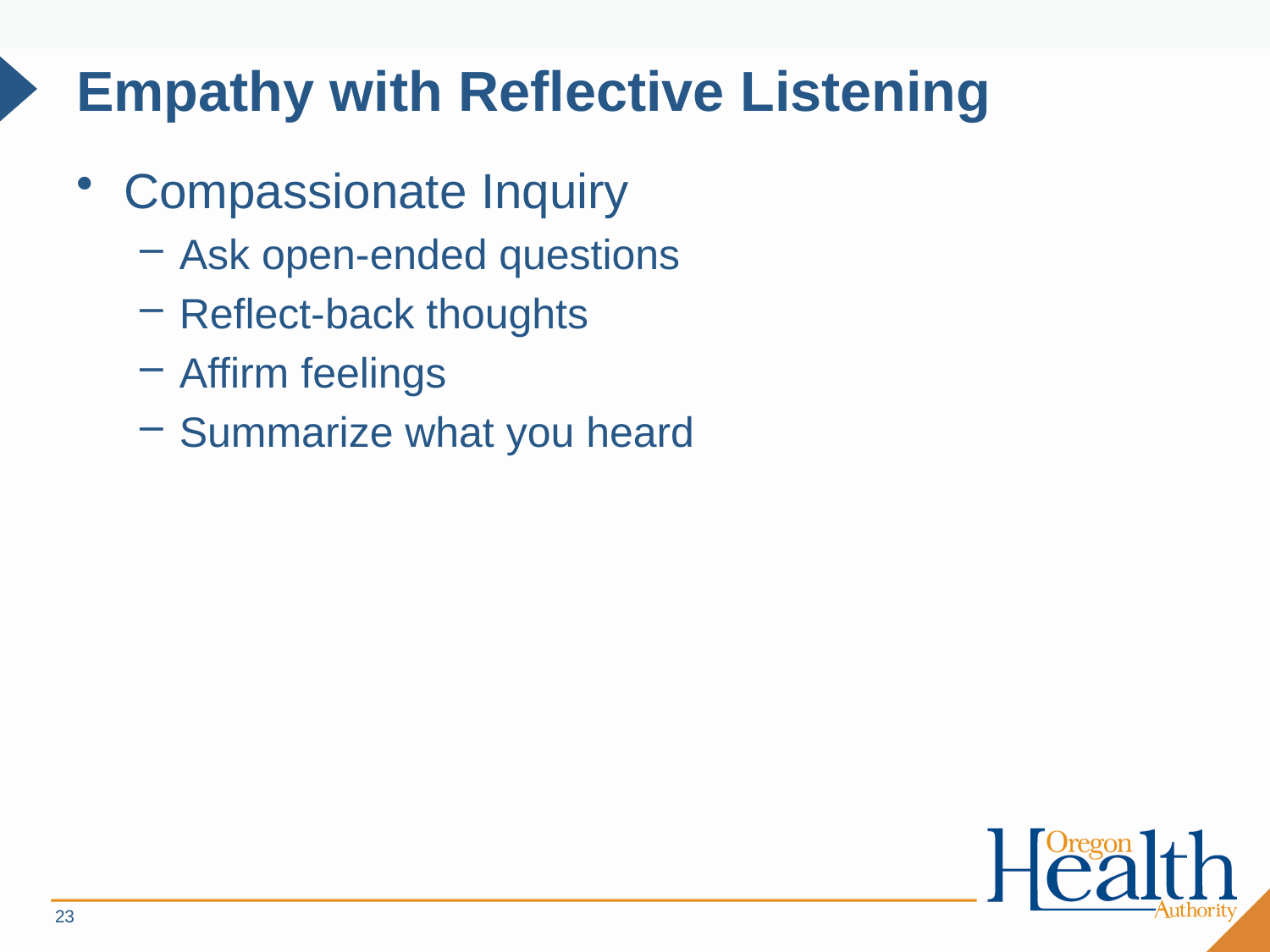

# Empathy with Reflective Listening
Compassionate Inquiry
Ask open-ended questions
Reflect-back thoughts
Affirm feelings
Summarize what you heard
23